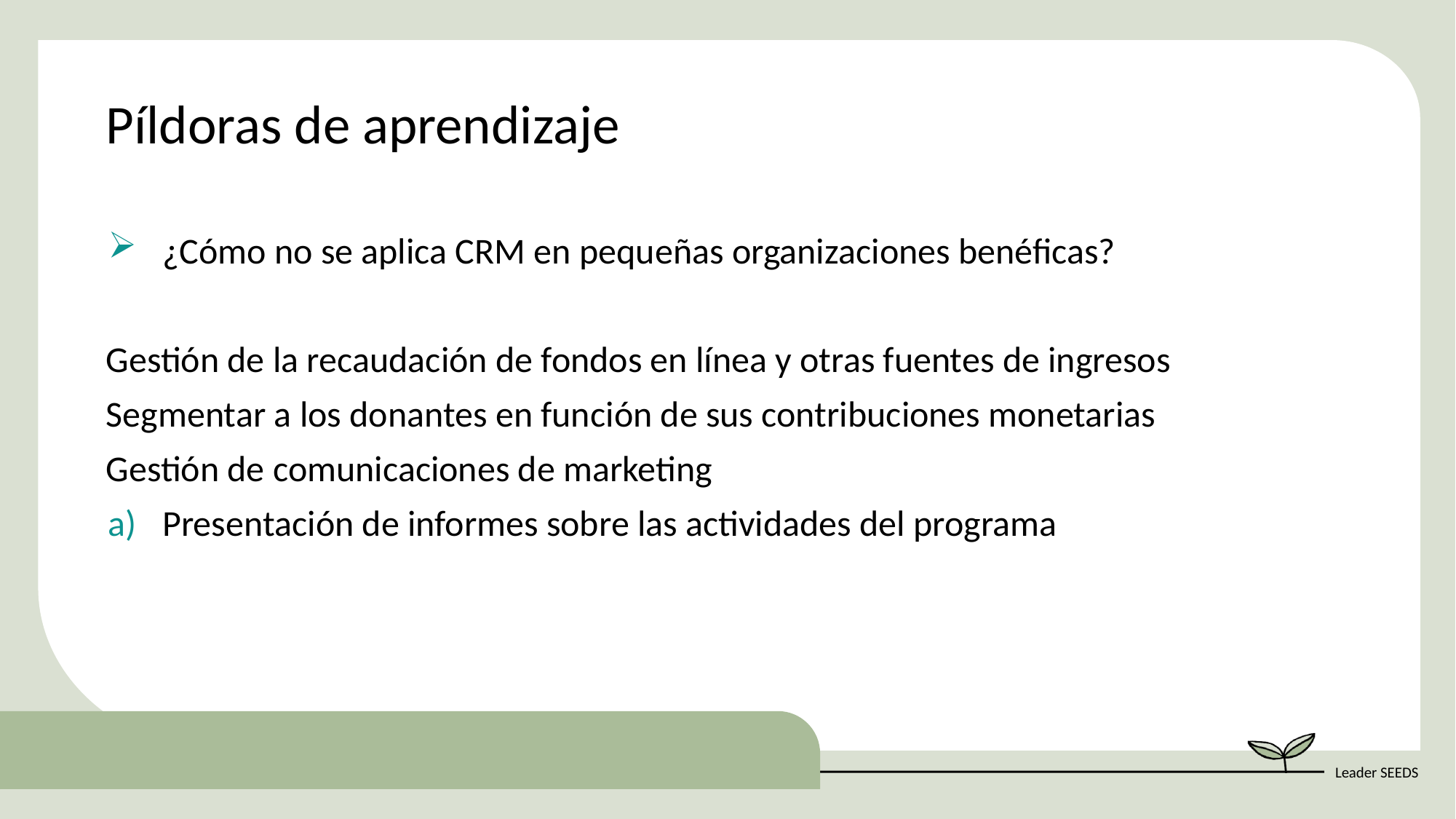

Píldoras de aprendizaje
¿Cómo no se aplica CRM en pequeñas organizaciones benéficas?

Gestión de la recaudación de fondos en línea y otras fuentes de ingresos
Segmentar a los donantes en función de sus contribuciones monetarias
Gestión de comunicaciones de marketing
Presentación de informes sobre las actividades del programa